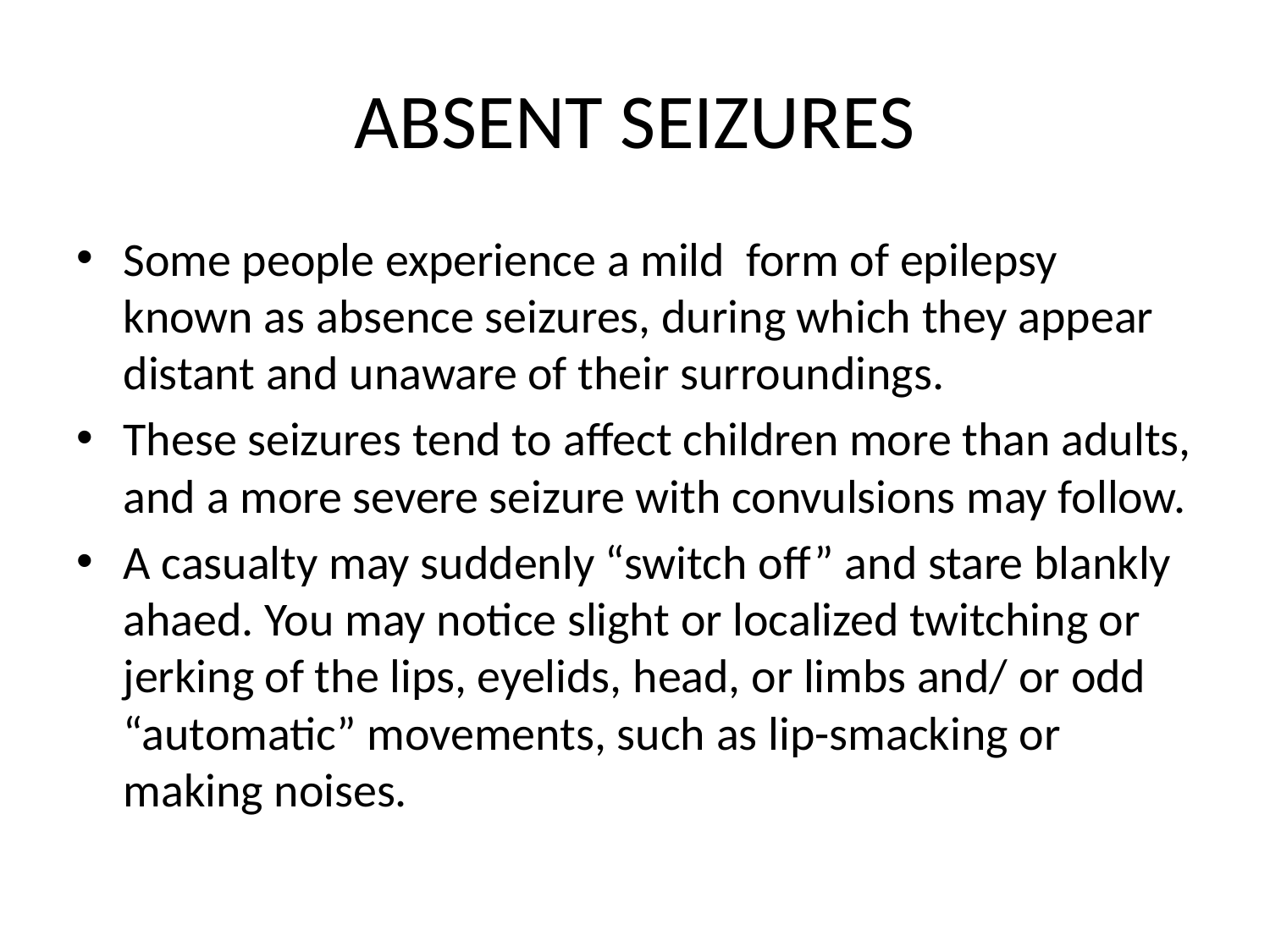

# ABSENT SEIZURES
Some people experience a mild  form of epilepsy known as absence seizures, during which they appear distant and unaware of their surroundings.
These seizures tend to aﬀect children more than adults, and a more severe seizure with convulsions may follow.
A casualty may suddenly “switch oﬀ” and stare blankly ahaed. You may notice slight or localized twitching or jerking of the lips, eyelids, head, or limbs and/ or odd “automatic” movements, such as lip-smacking or making noises.